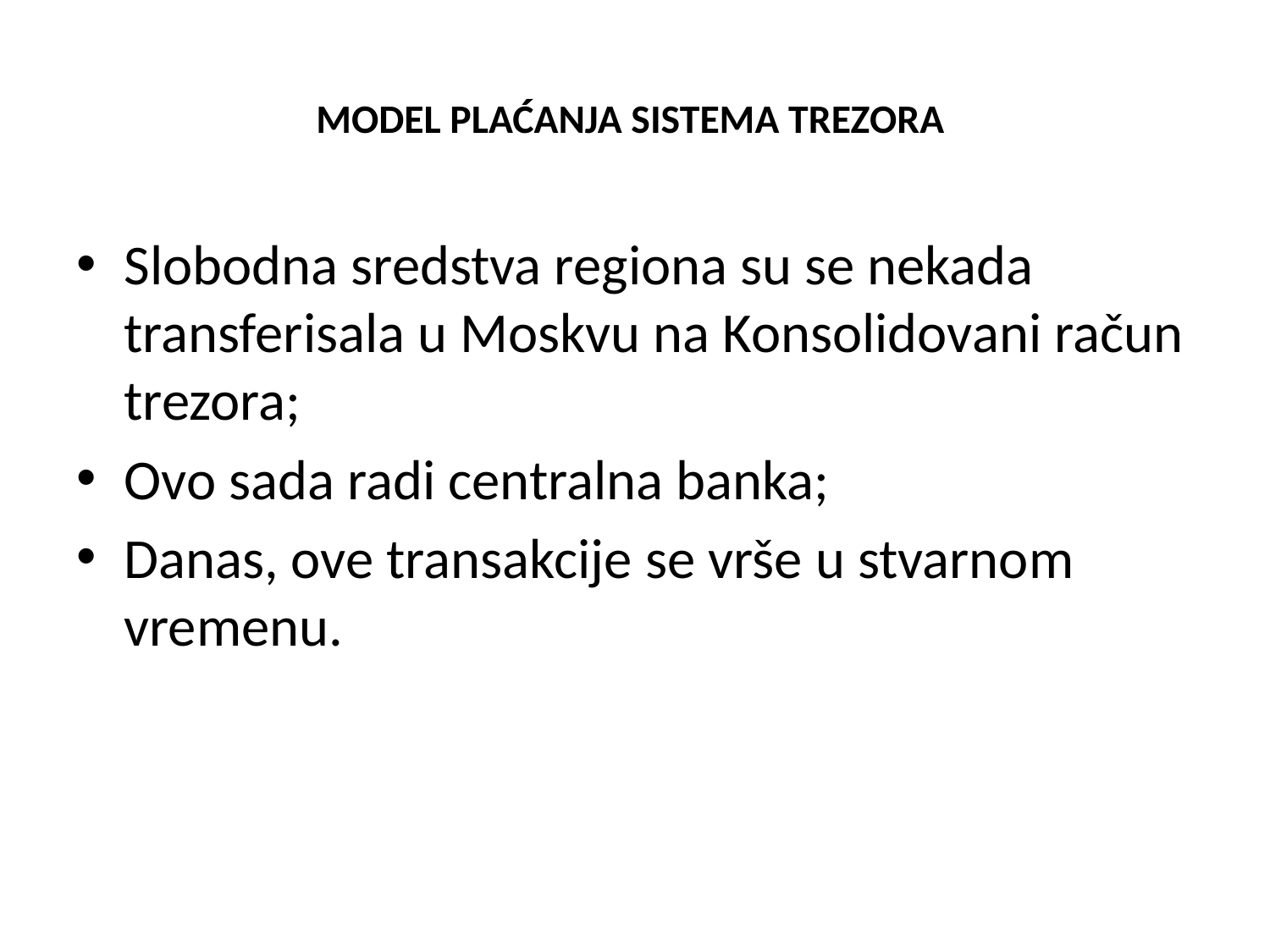

# MODEL PLAĆANJA SISTEMA TREZORA
Slobodna sredstva regiona su se nekada transferisala u Moskvu na Konsolidovani račun trezora;
Ovo sada radi centralna banka;
Danas, ove transakcije se vrše u stvarnom vremenu.